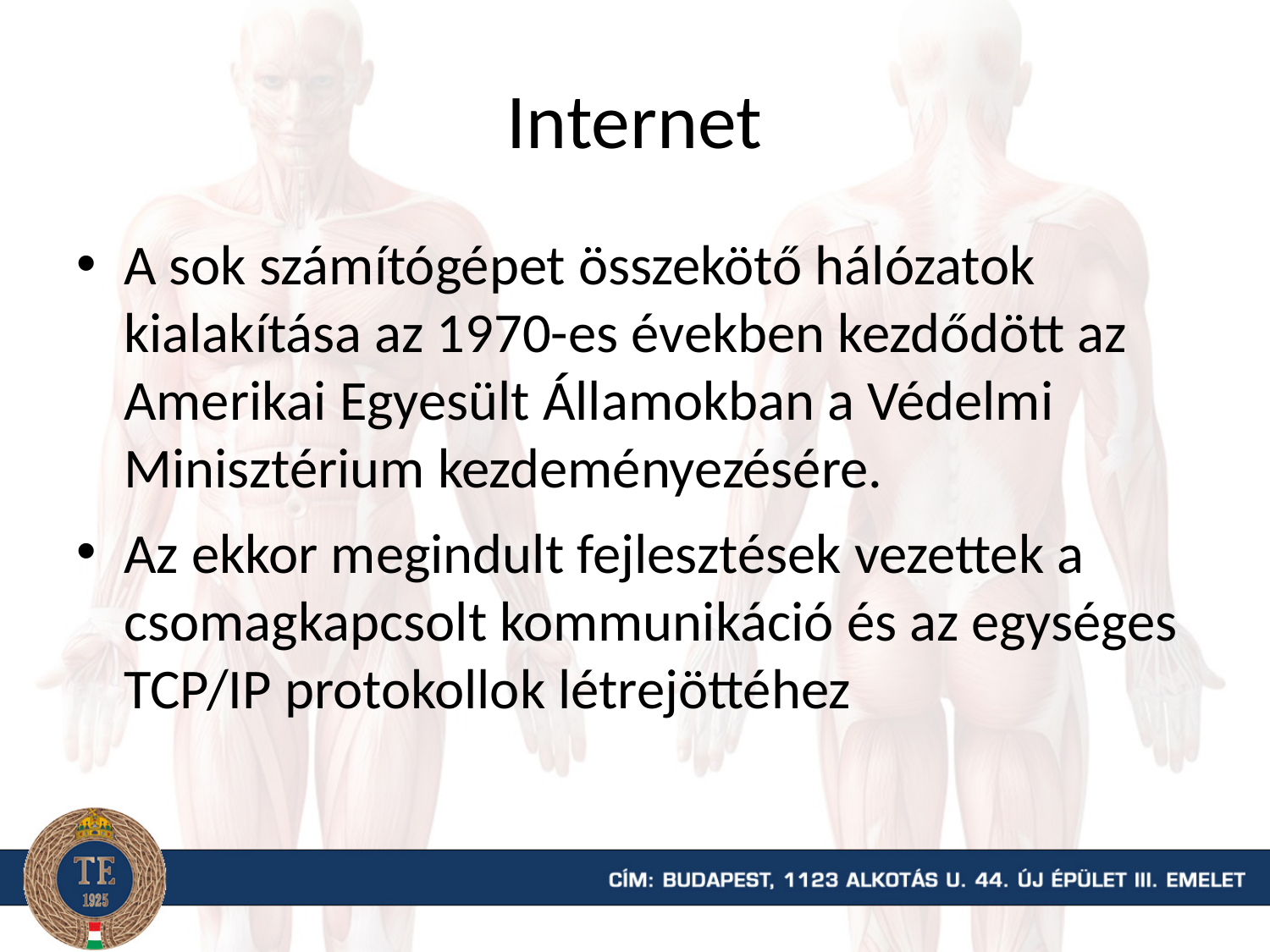

# Internet
A sok számítógépet összekötő hálózatok kialakítása az 1970-es években kezdődött az Amerikai Egyesült Államokban a Védelmi Minisztérium kezdeményezésére.
Az ekkor megindult fejlesztések vezettek a csomagkapcsolt kommunikáció és az egységes TCP/IP protokollok létrejöttéhez